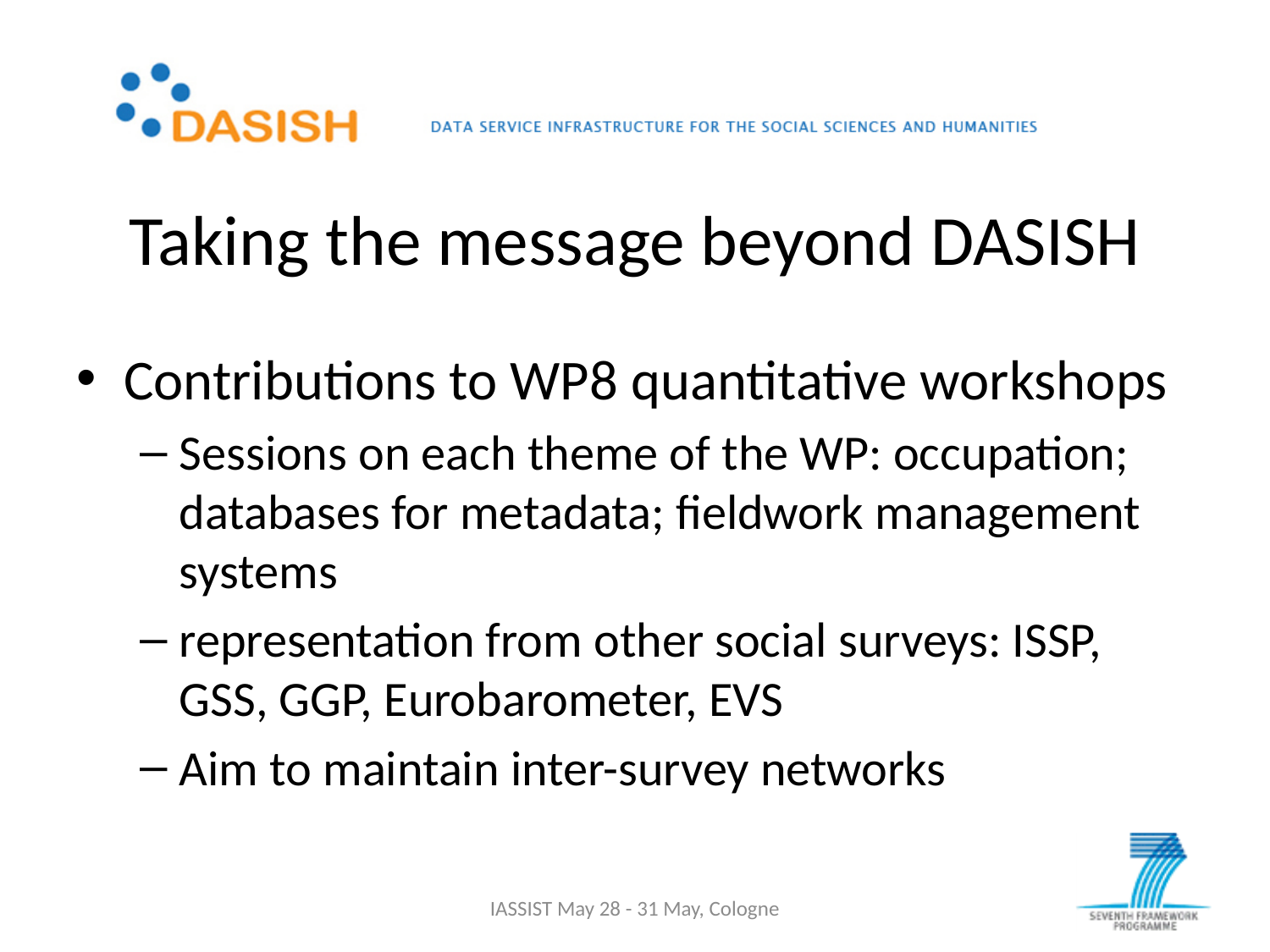

# Taking the message beyond DASISH
Contributions to WP8 quantitative workshops
Sessions on each theme of the WP: occupation; databases for metadata; fieldwork management systems
representation from other social surveys: ISSP, GSS, GGP, Eurobarometer, EVS
Aim to maintain inter-survey networks

IASSIST May 28 - 31 May, Cologne